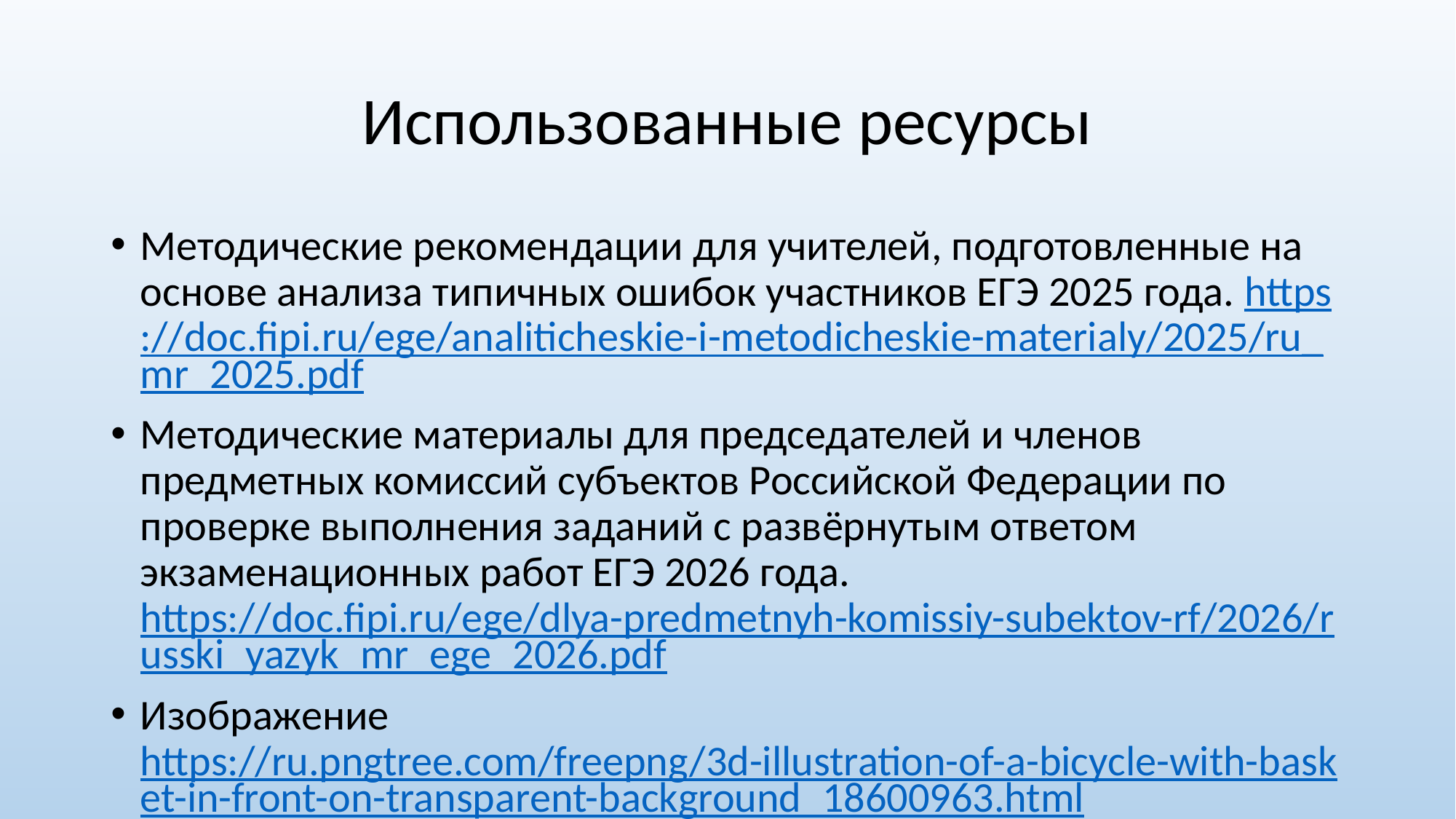

# Использованные ресурсы
Методические рекомендации для учителей, подготовленные на основе анализа типичных ошибок участников ЕГЭ 2025 года. https://doc.fipi.ru/ege/analiticheskie-i-metodicheskie-materialy/2025/ru_mr_2025.pdf
Методические материалы для председателей и членов предметных комиссий субъектов Российской Федерации по проверке выполнения заданий с развёрнутым ответом экзаменационных работ ЕГЭ 2026 года. https://doc.fipi.ru/ege/dlya-predmetnyh-komissiy-subektov-rf/2026/russki_yazyk_mr_ege_2026.pdf
Изображение https://ru.pngtree.com/freepng/3d-illustration-of-a-bicycle-with-basket-in-front-on-transparent-background_18600963.html